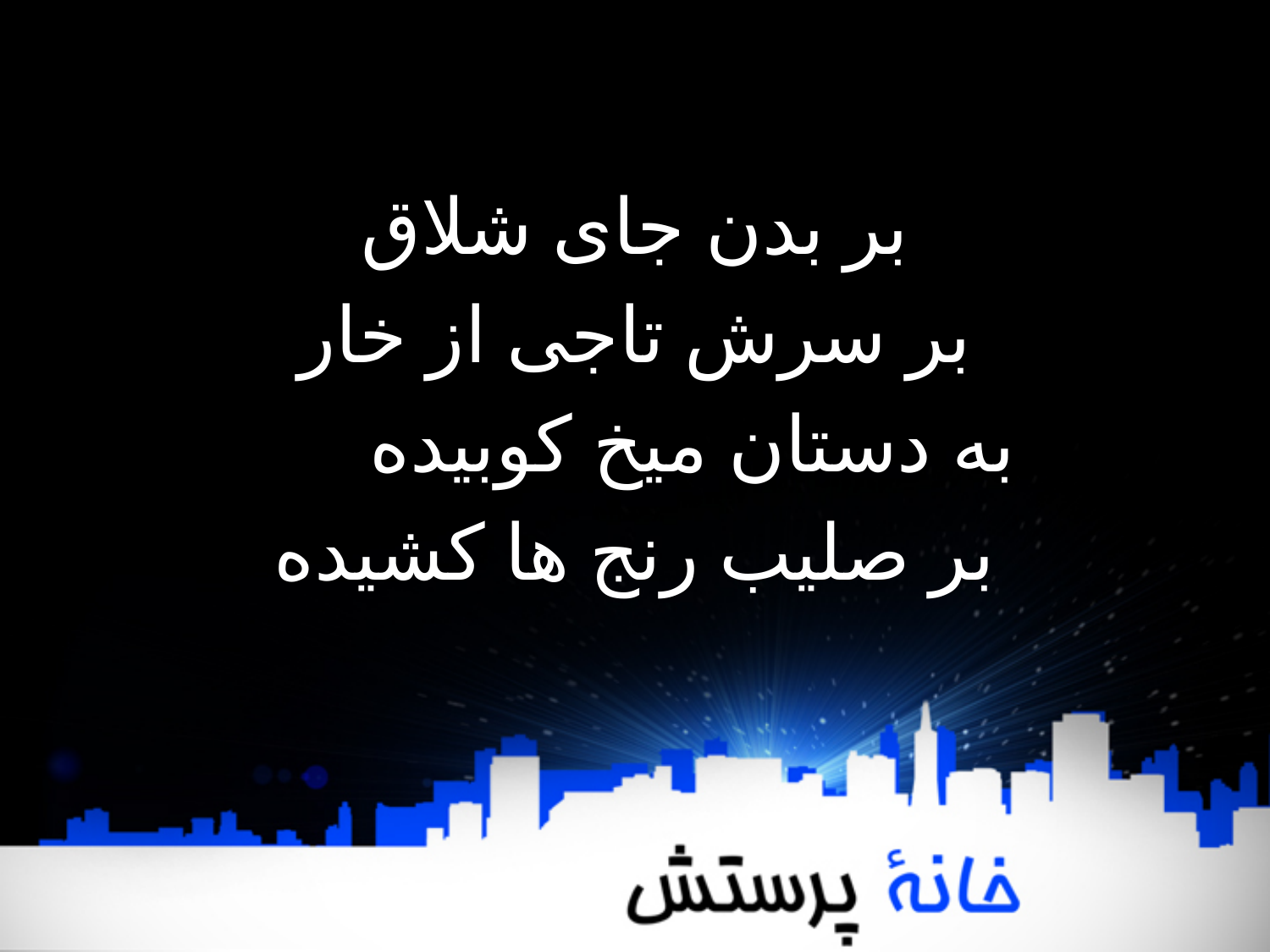

بر بدن جای شلاق
بر سرش تاجی از خار
به دستان میخ کوبیده
بر صلیب رنج ها کشیده